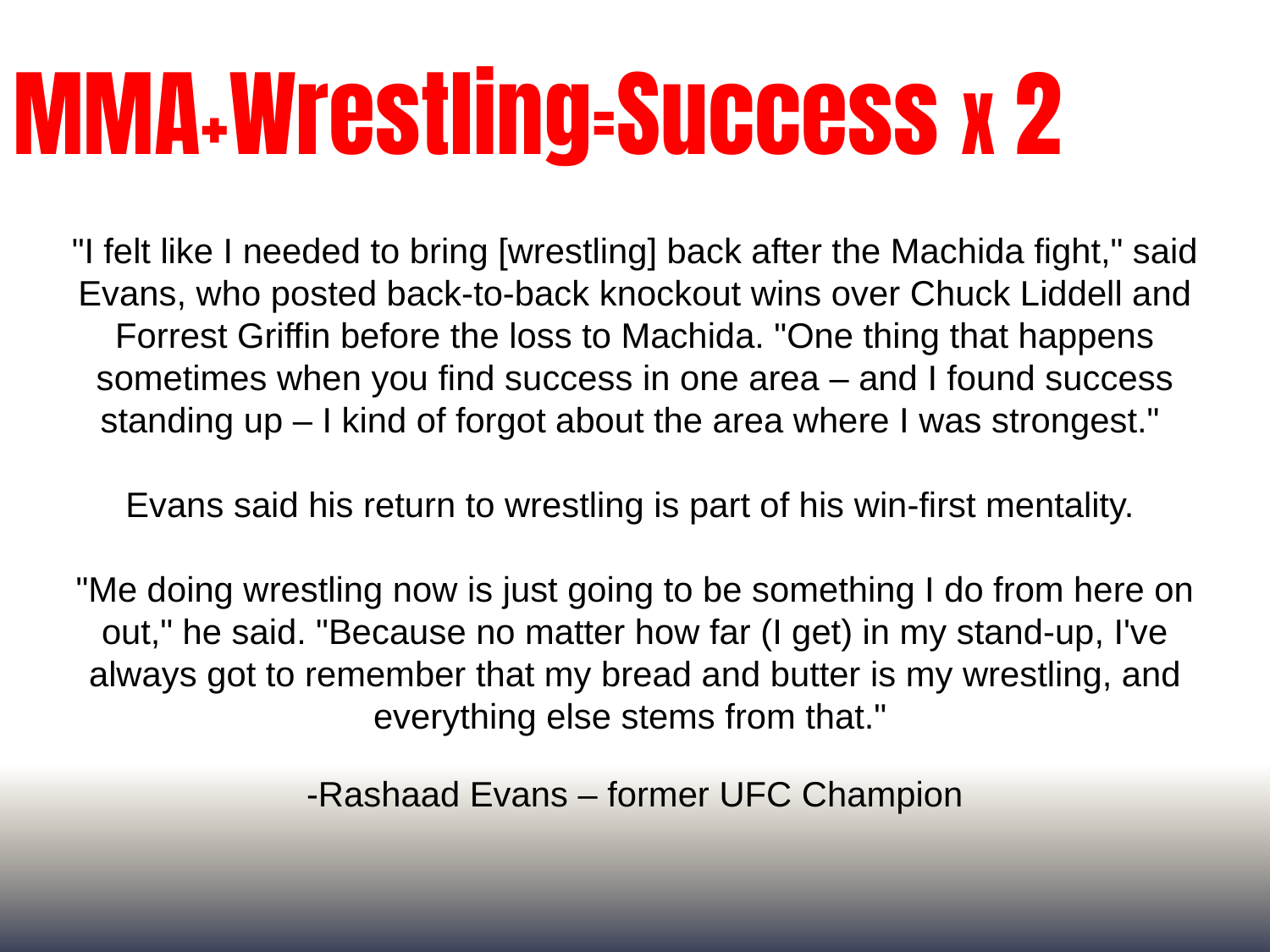

# MMA+Wrestling=Success X 2
"I felt like I needed to bring [wrestling] back after the Machida fight," said Evans, who posted back-to-back knockout wins over Chuck Liddell and Forrest Griffin before the loss to Machida. "One thing that happens sometimes when you find success in one area – and I found success standing up – I kind of forgot about the area where I was strongest."
Evans said his return to wrestling is part of his win-first mentality.
"Me doing wrestling now is just going to be something I do from here on out," he said. "Because no matter how far (I get) in my stand-up, I've always got to remember that my bread and butter is my wrestling, and everything else stems from that."
-Rashaad Evans – former UFC Champion